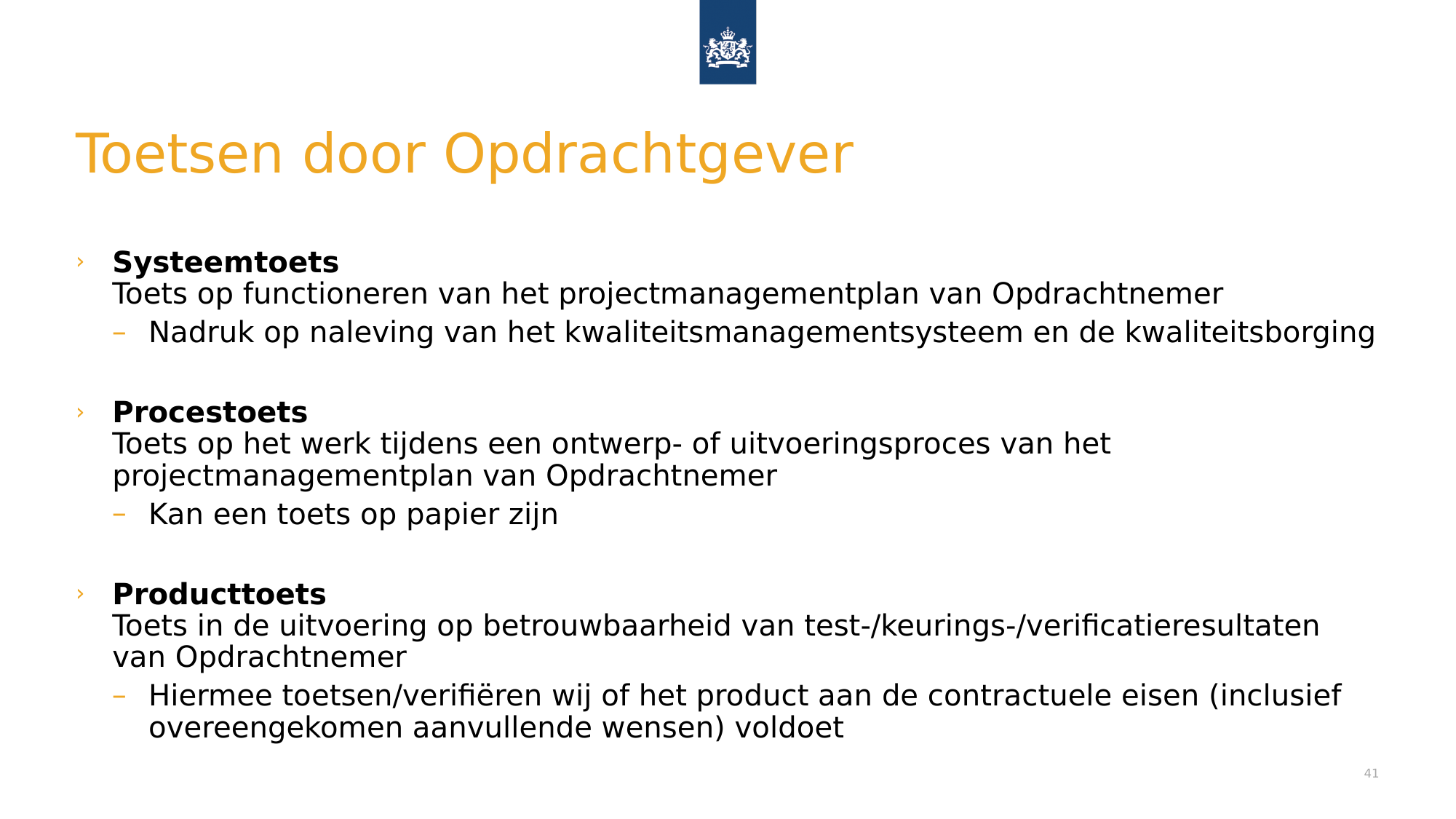

# Toetsen door Opdrachtgever
Systeemtoets
Toets op functioneren van het projectmanagementplan van Opdrachtnemer
Nadruk op naleving van het kwaliteitsmanagementsysteem en de kwaliteitsborging

Procestoets
Toets op het werk tijdens een ontwerp- of uitvoeringsproces van het projectmanagementplan van Opdrachtnemer
Kan een toets op papier zijn

Producttoets
Toets in de uitvoering op betrouwbaarheid van test-/keurings-/verificatieresultaten van Opdrachtnemer
Hiermee toetsen/verifiëren wij of het product aan de contractuele eisen (inclusief overeengekomen aanvullende wensen) voldoet

41